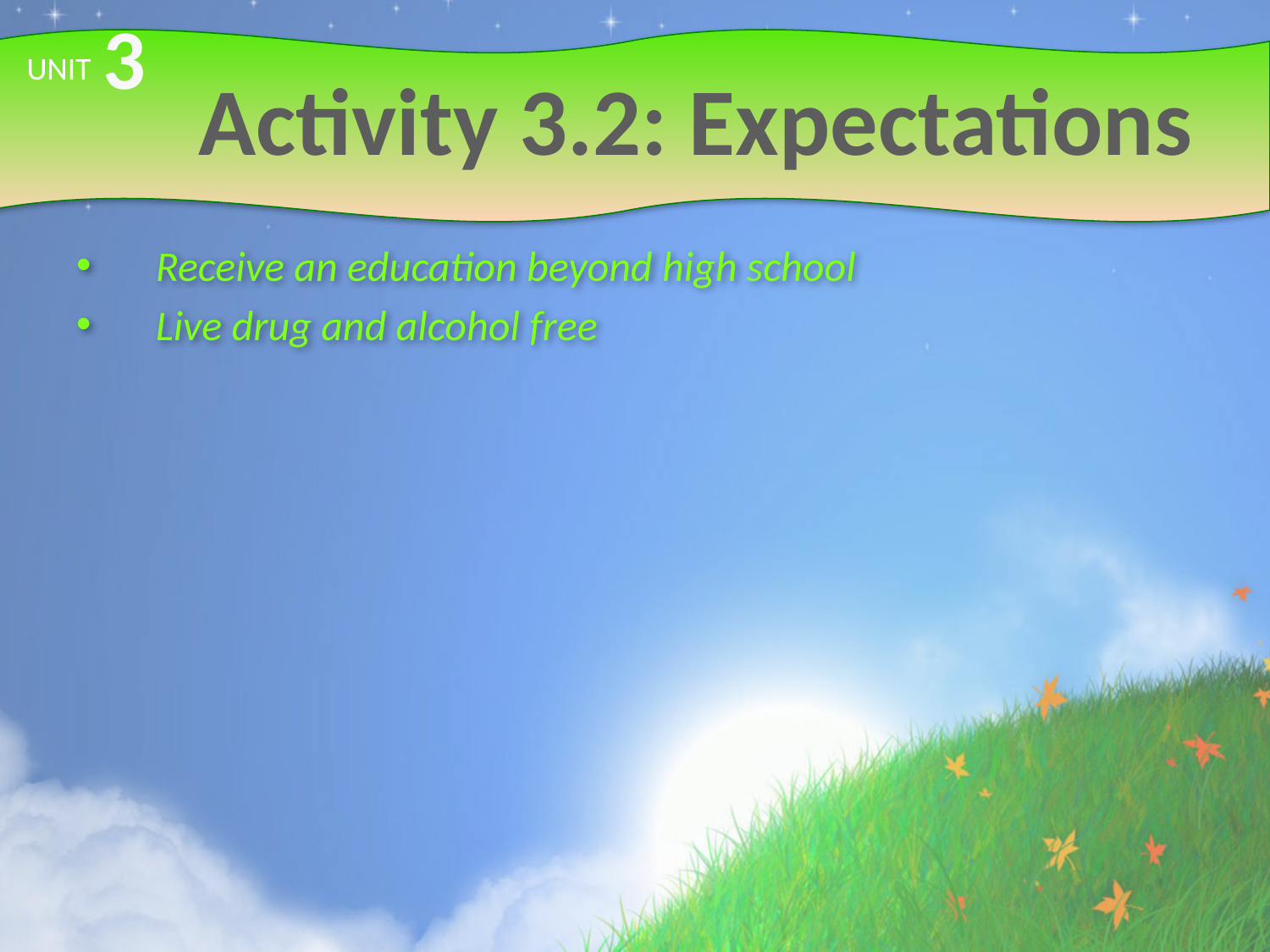

3

# Activity 3.2: Expectations
UNIT
Receive an education beyond high school
Live drug and alcohol free